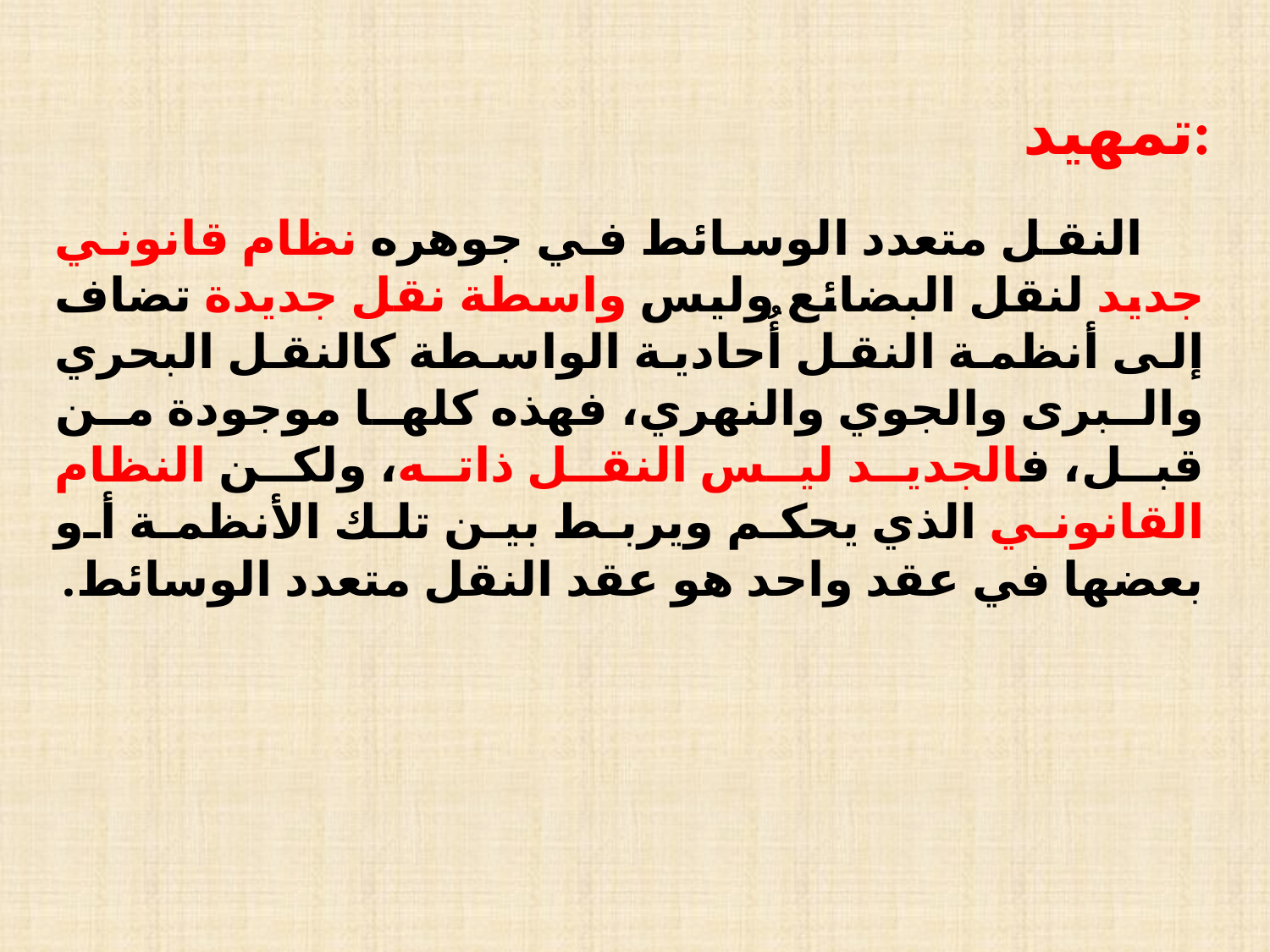

تمهيد:
     النقل متعدد الوسائط في جوهره نظام قانوني جديد لنقل البضائع وليس واسطة نقل جديدة تضاف إلى أنظمة النقل أُحادية الواسطة كالنقل البحري والبرى والجوي والنهري، فهذه كلها موجودة من قبل، فالجديد ليس النقل ذاته، ولكن النظام القانوني الذي يحكم ويربط بين تلك الأنظمة أو بعضها في عقد واحد هو عقد النقل متعدد الوسائط.